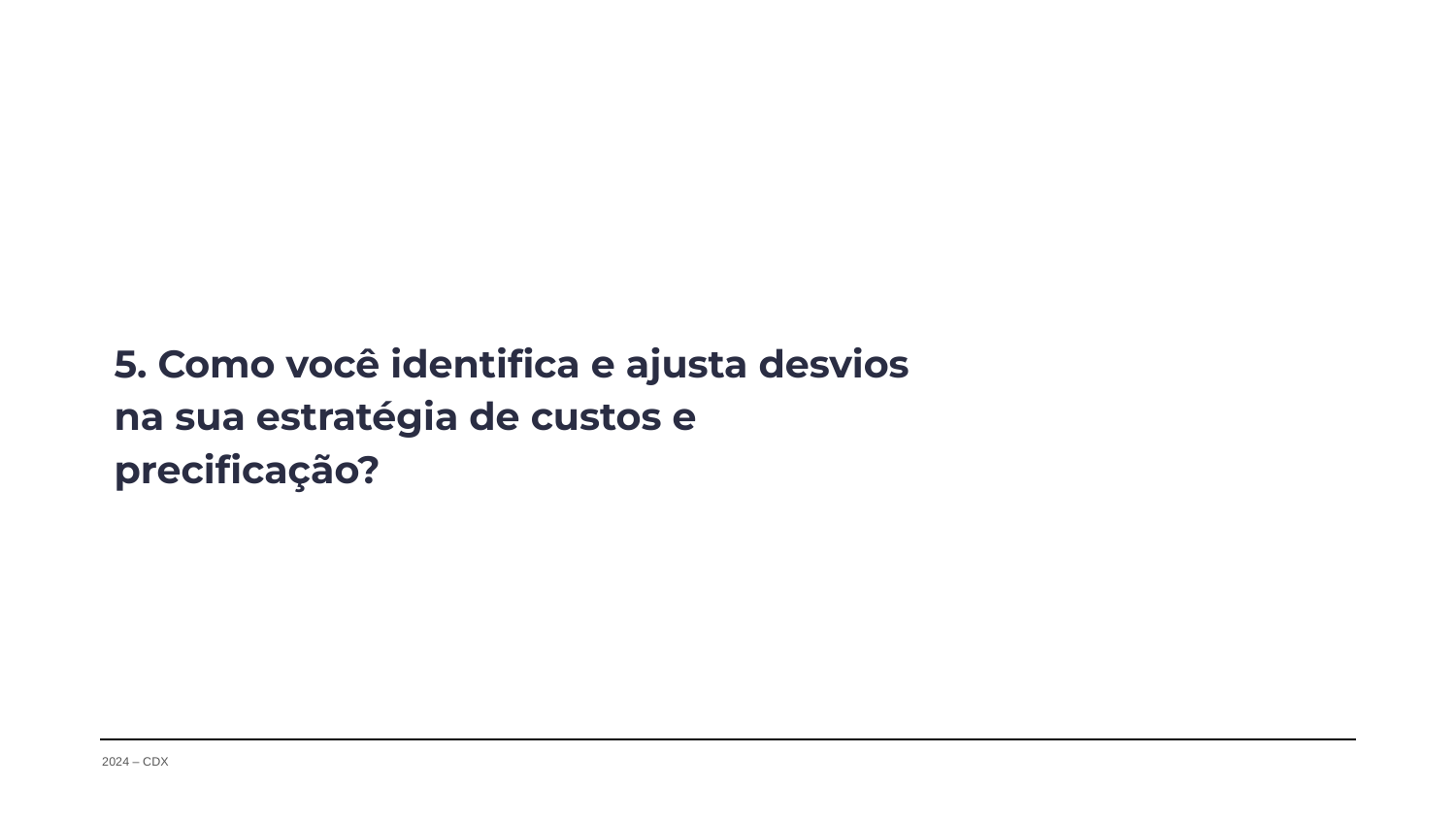

5. Como você identifica e ajusta desvios na sua estratégia de custos e precificação?
2024 – CDX